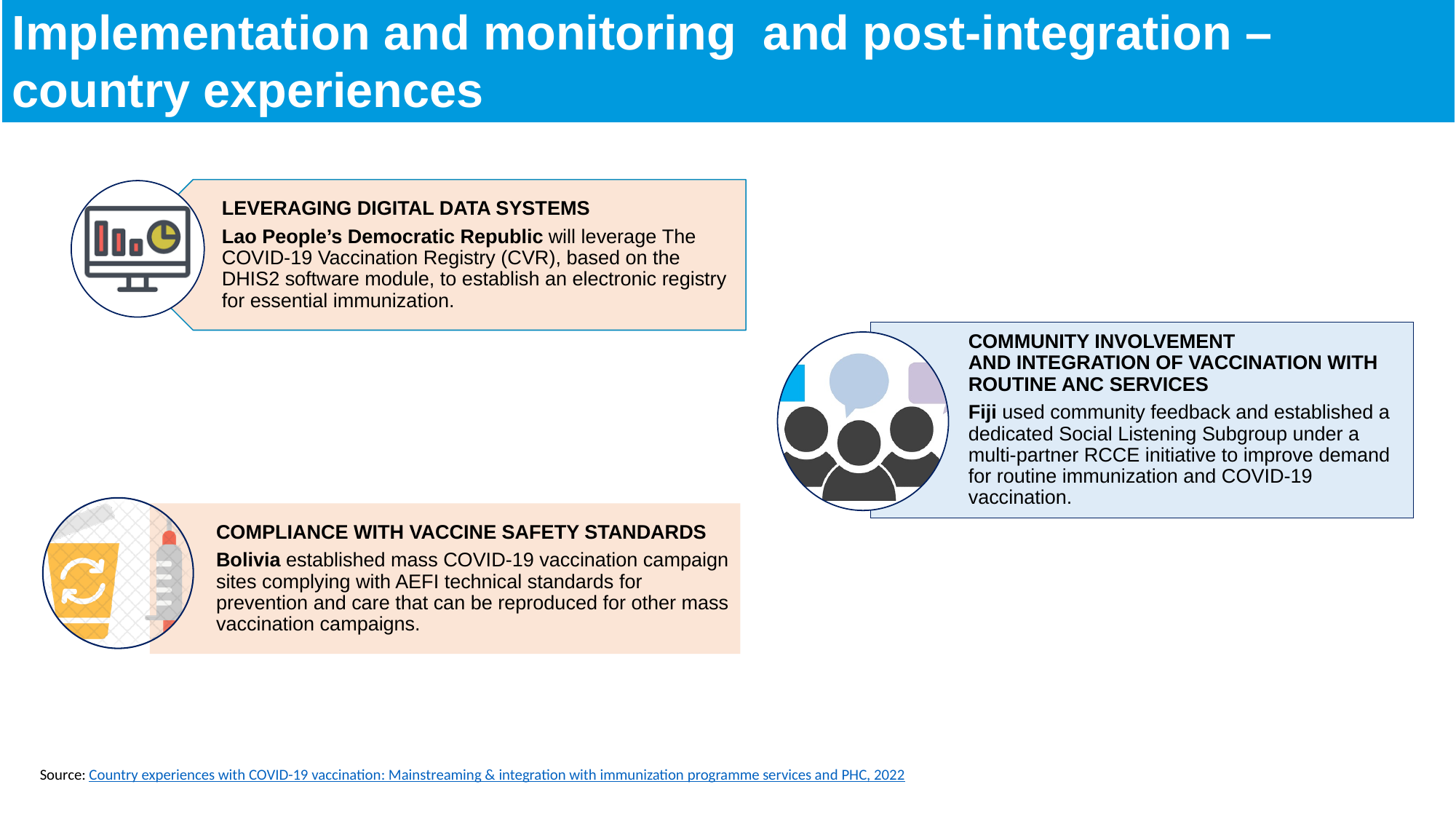

Implementation and monitoring  and post-integration – country experiences
​LEVERAGING DIGITAL DATA SYSTEMS
Lao People’s Democratic Republic will leverage The COVID-19 Vaccination Registry (CVR), based on the DHIS2 software module, to establish an electronic registry for essential immunization.

COMMUNITY INVOLVEMENT AND INTEGRATION OF VACCINATION WITH ROUTINE ANC SERVICES
Fiji used community feedback and established a dedicated Social Listening Subgroup under a multi-partner RCCE initiative to improve demand for routine immunization and COVID-19 vaccination.

COMPLIANCE WITH VACCINE SAFETY STANDARDS
Bolivia established mass COVID-19 vaccination campaign sites complying with AEFI technical standards for prevention and care that can be reproduced for other mass vaccination campaigns.
Source: Country experiences with COVID-19 vaccination: Mainstreaming & integration with immunization programme services and PHC, 2022
primary health care for 2022 and beyond